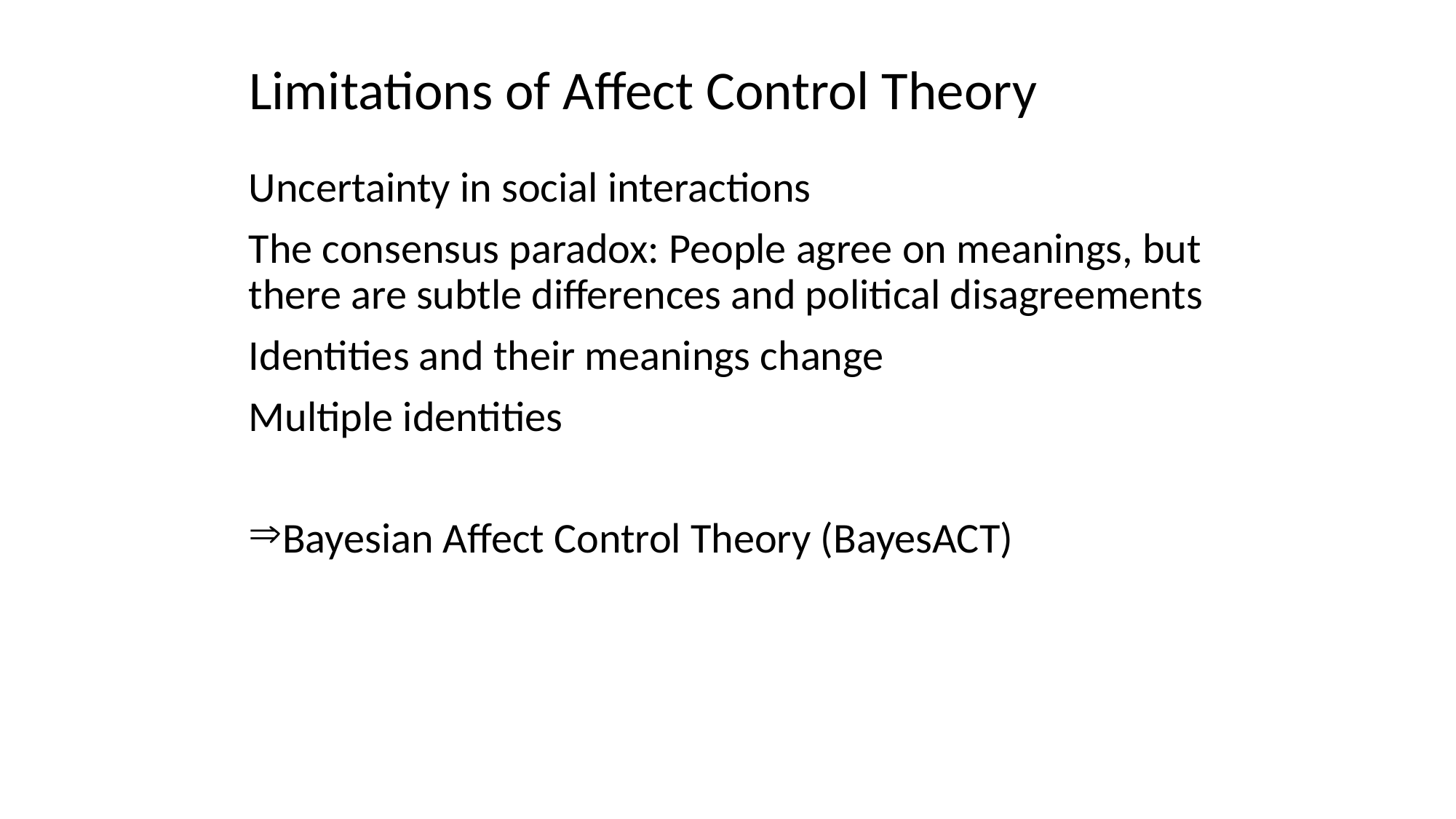

# Limitations of Affect Control Theory
Uncertainty in social interactions
The consensus paradox: People agree on meanings, but there are subtle differences and political disagreements
Identities and their meanings change
Multiple identities

Bayesian Affect Control Theory (BayesACT)